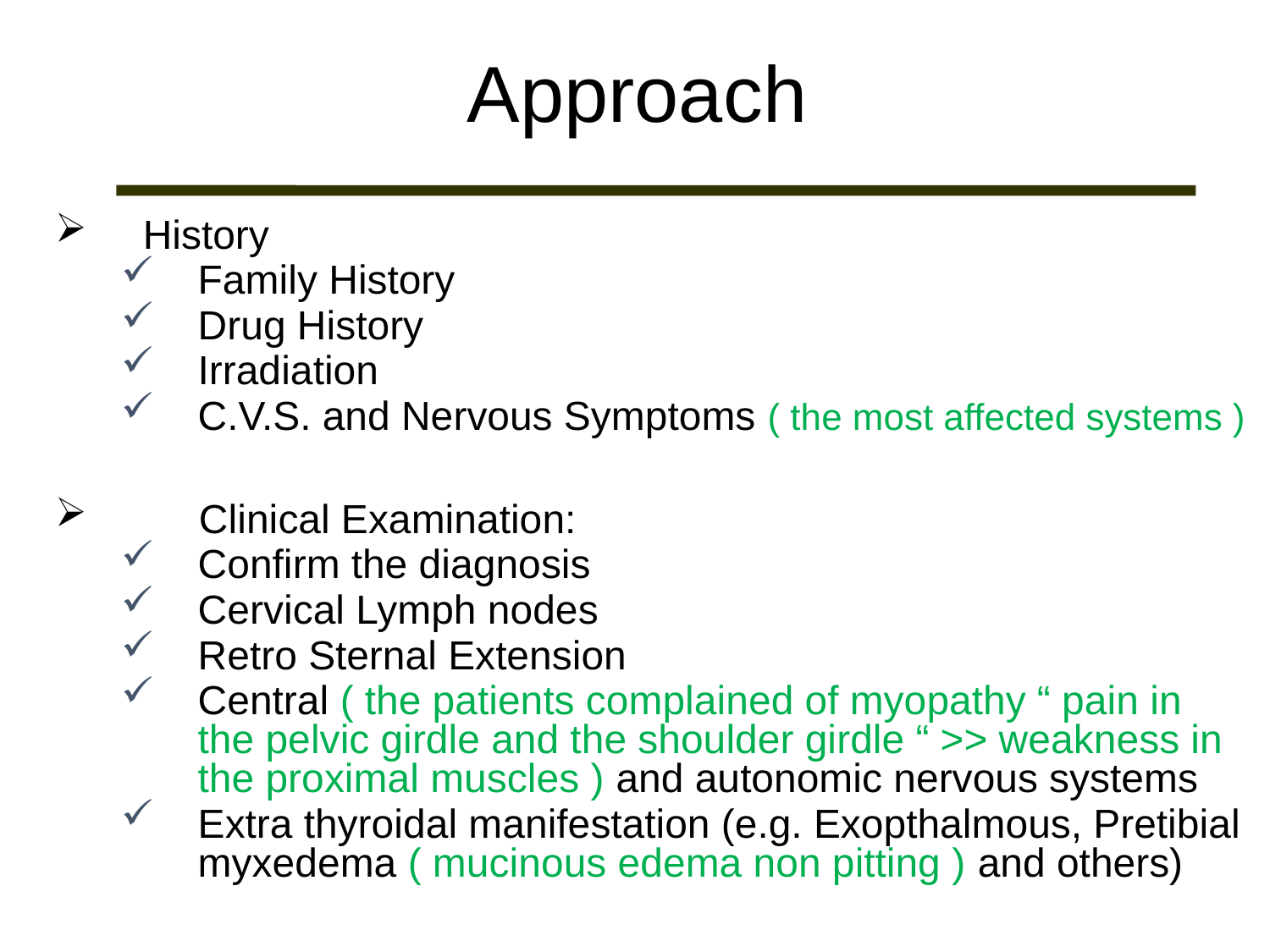

# Approach

History
Family History
Drug History
Irradiation
C.V.S. and Nervous Symptoms ( the most affected systems )

     Clinical Examination:
Confirm the diagnosis
Cervical Lymph nodes
Retro Sternal Extension
Central ( the patients complained of myopathy “ pain in the pelvic girdle and the shoulder girdle “ >> weakness in the proximal muscles ) and autonomic nervous systems
Extra thyroidal manifestation (e.g. Exopthalmous, Pretibial myxedema ( mucinous edema non pitting ) and others)